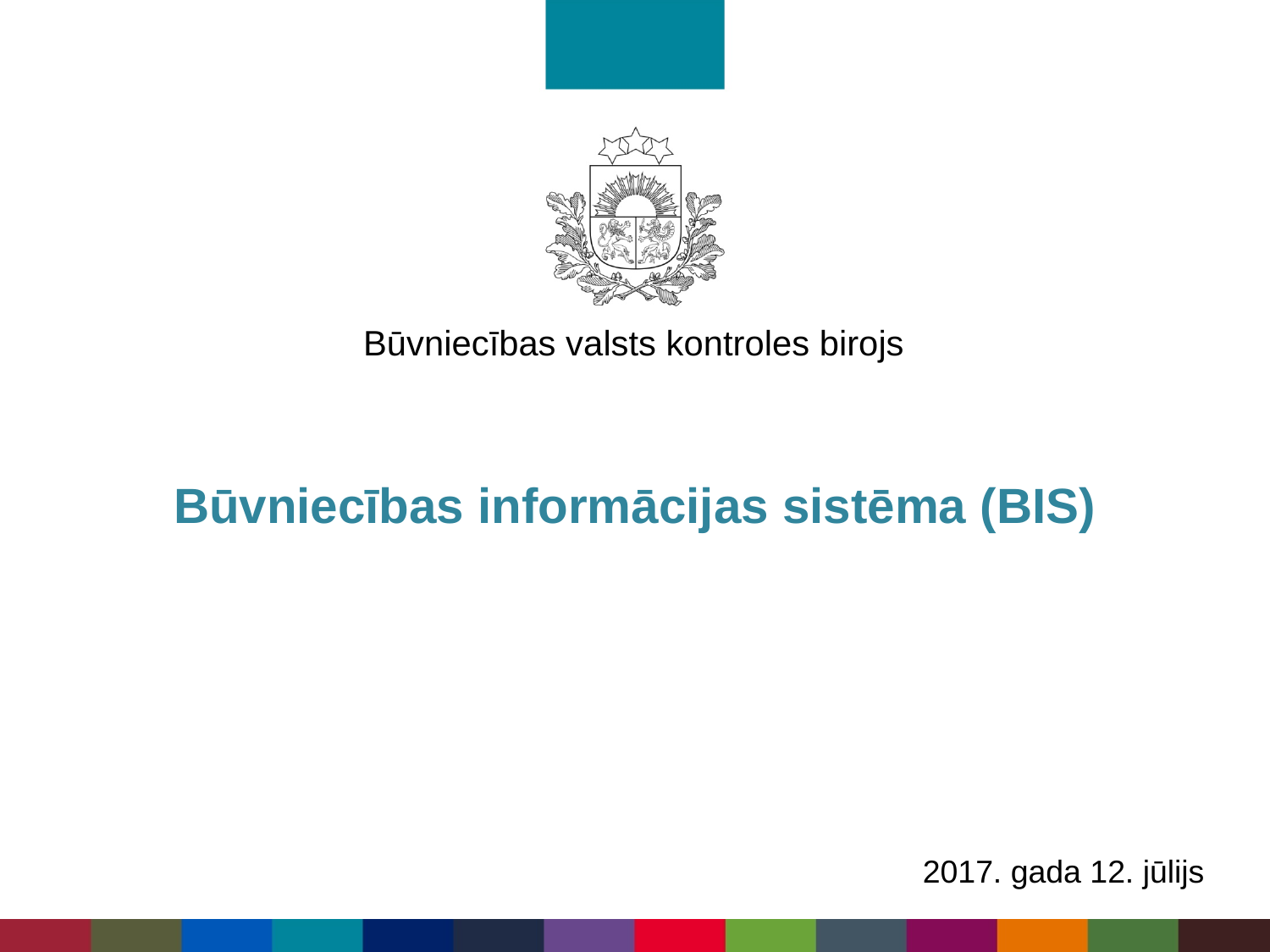

# Būvniecības informācijas sistēma (BIS)
2017. gada 12. jūlijs